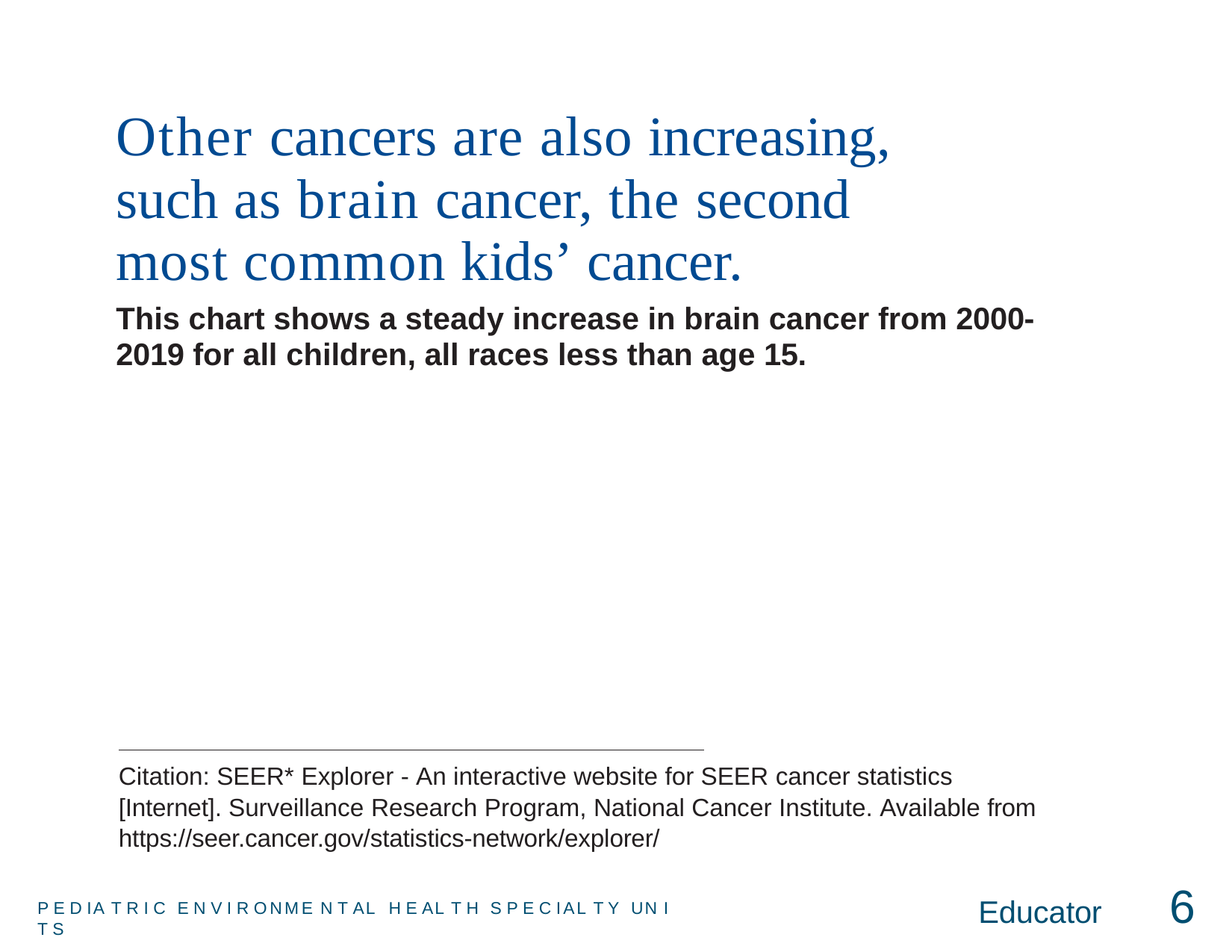

# Other cancers are also increasing, such as brain cancer, the second most common kids’ cancer.
This chart shows a steady increase in brain cancer from 2000-2019 for all children, all races less than age 15.

Citation: SEER* Explorer - An interactive website for SEER cancer statistics [Internet]. Surveillance Research Program, National Cancer Institute. Available from https://seer.cancer.gov/statistics-network/explorer/
Educator	6
P E D IA T R I C E N V I R ONME N T AL H E AL T H S P E C IAL T Y UN I T S